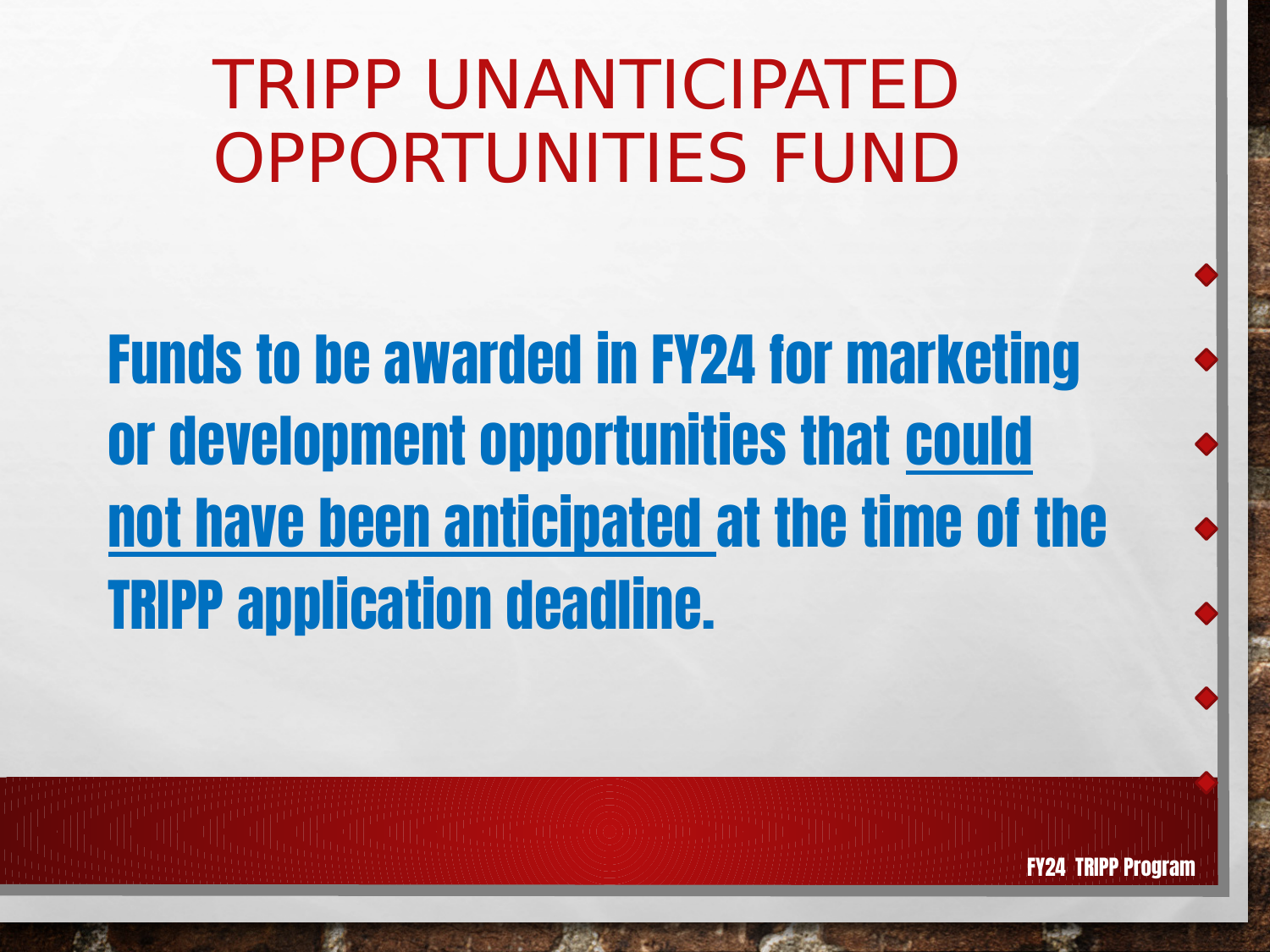

# TRIPP Unanticipated Opportunities Fund
Funds to be awarded in FY24 for marketing or development opportunities that could not have been anticipated at the time of the TRIPP application deadline.